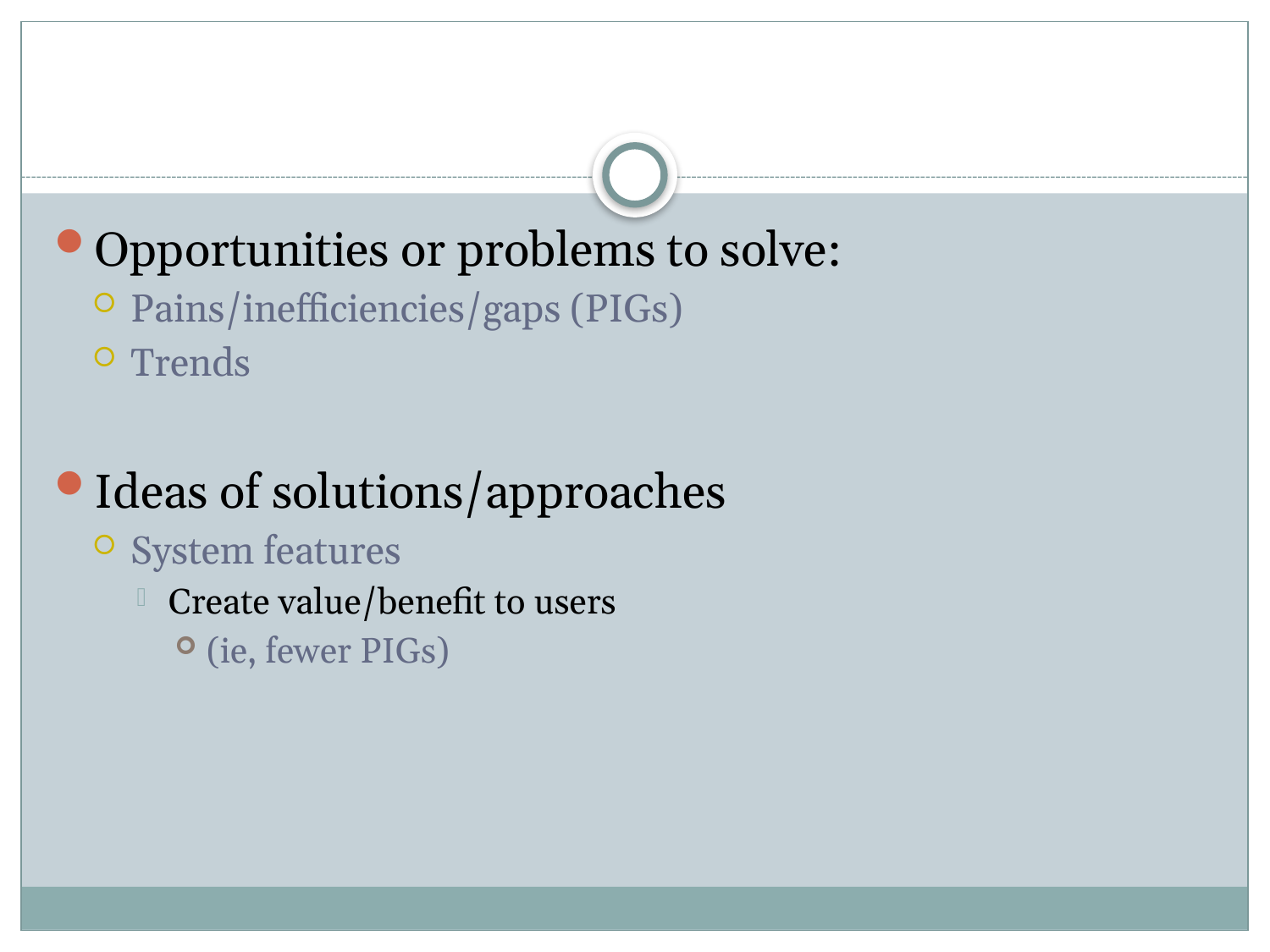

#
Opportunities or problems to solve:
Pains/inefficiencies/gaps (PIGs)
Trends

Ideas of solutions/approaches
System features
Create value/benefit to users
(ie, fewer PIGs)